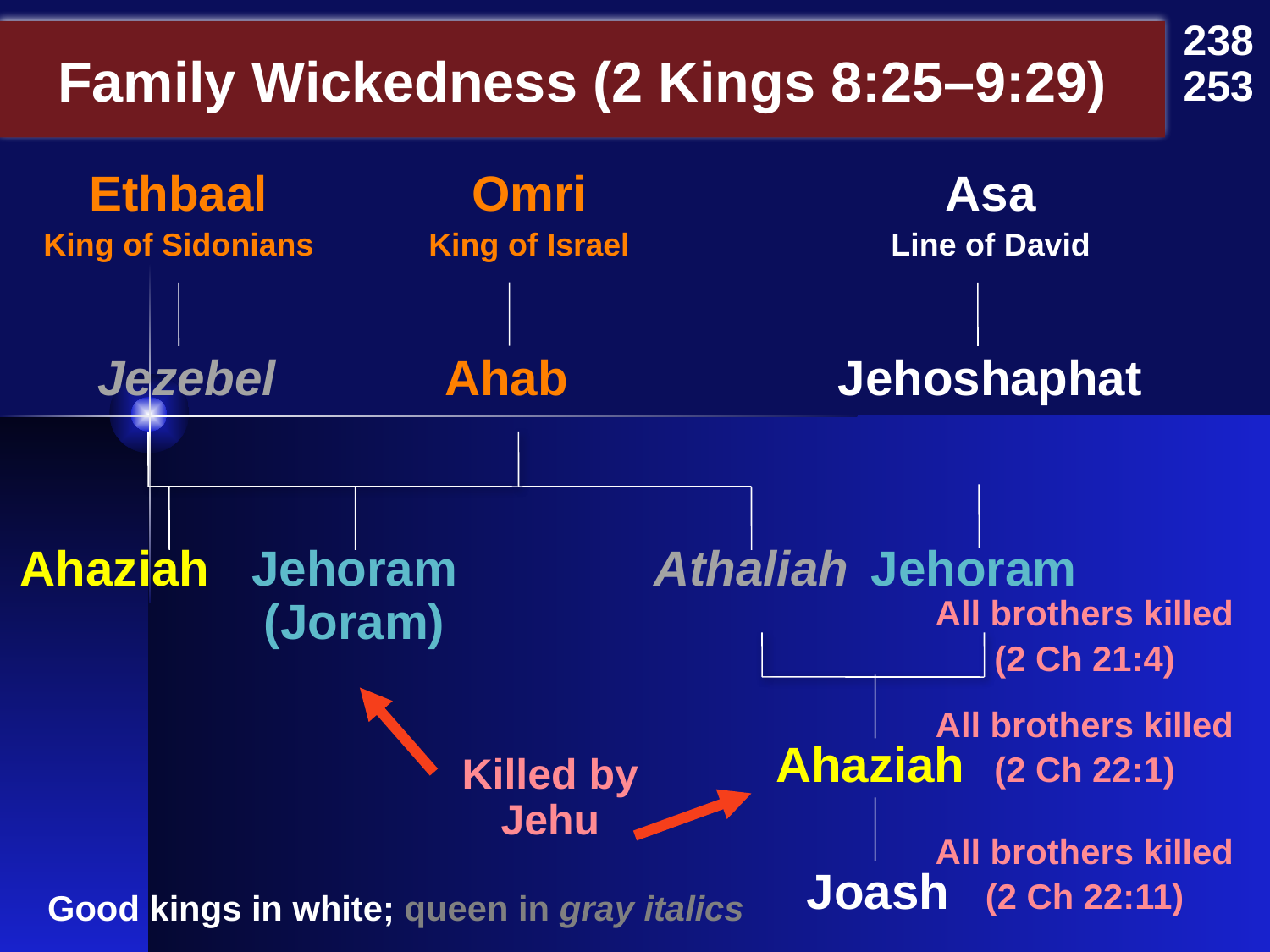

238
253
# Family Wickedness (2 Kings 8:25–9:29)
Ethbaal
King of Sidonians
Omri
King of Israel
Asa
Line of David

Jezebel
Ahab
Jehoshaphat

Ahaziah
Jehoram (Joram)
Athaliah
Jehoram
All brothers killed
(2 Ch 21:4)

All brothers killed
(2 Ch 22:1)
Ahaziah
Killed by Jehu

All brothers killed
(2 Ch 22:11)
Joash
Good kings in white; queen in gray italics